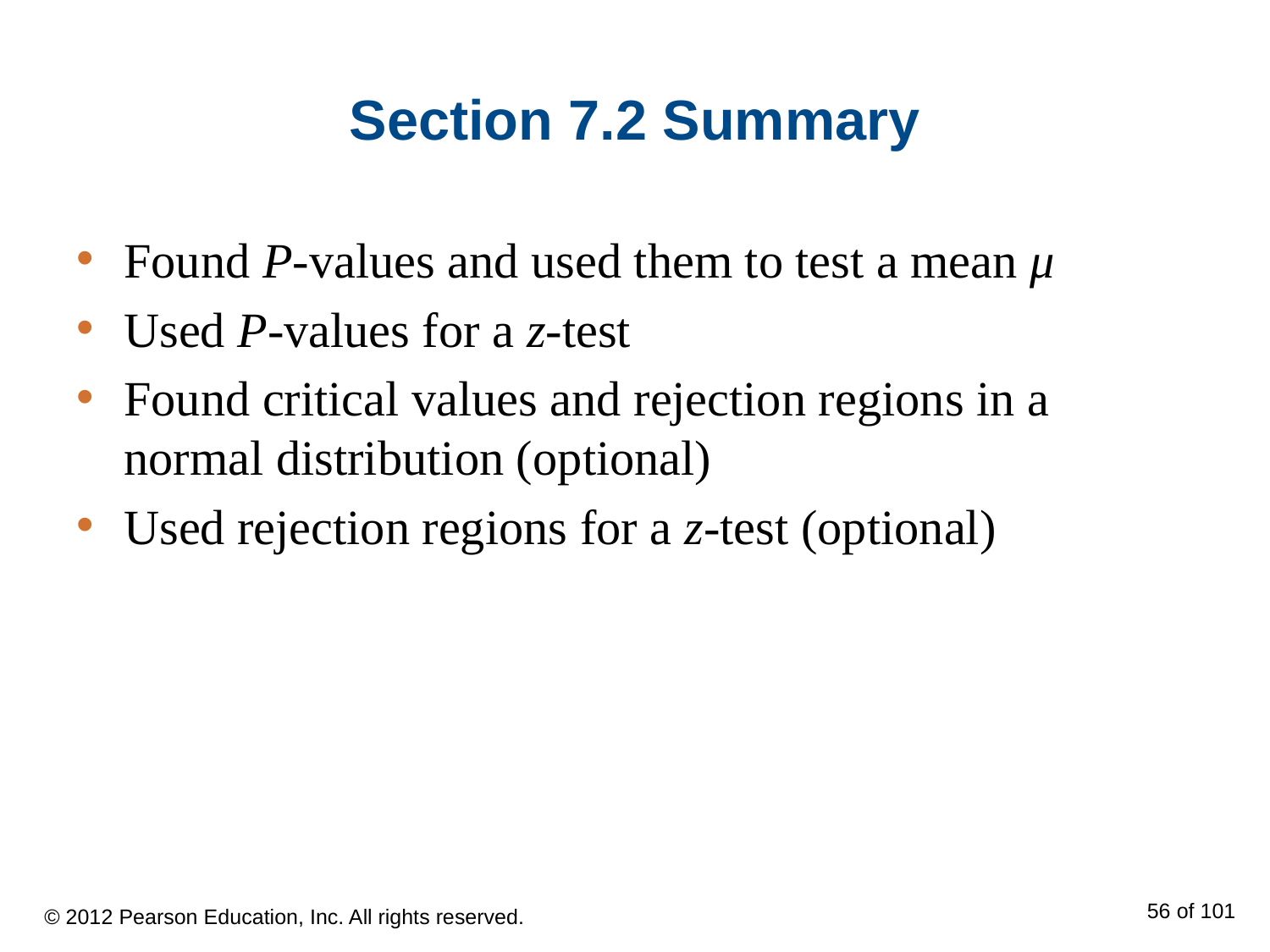

# Section 7.2 Summary
Found P-values and used them to test a mean μ
Used P-values for a z-test
Found critical values and rejection regions in a normal distribution (optional)
Used rejection regions for a z-test (optional)
© 2012 Pearson Education, Inc. All rights reserved.
56 of 101